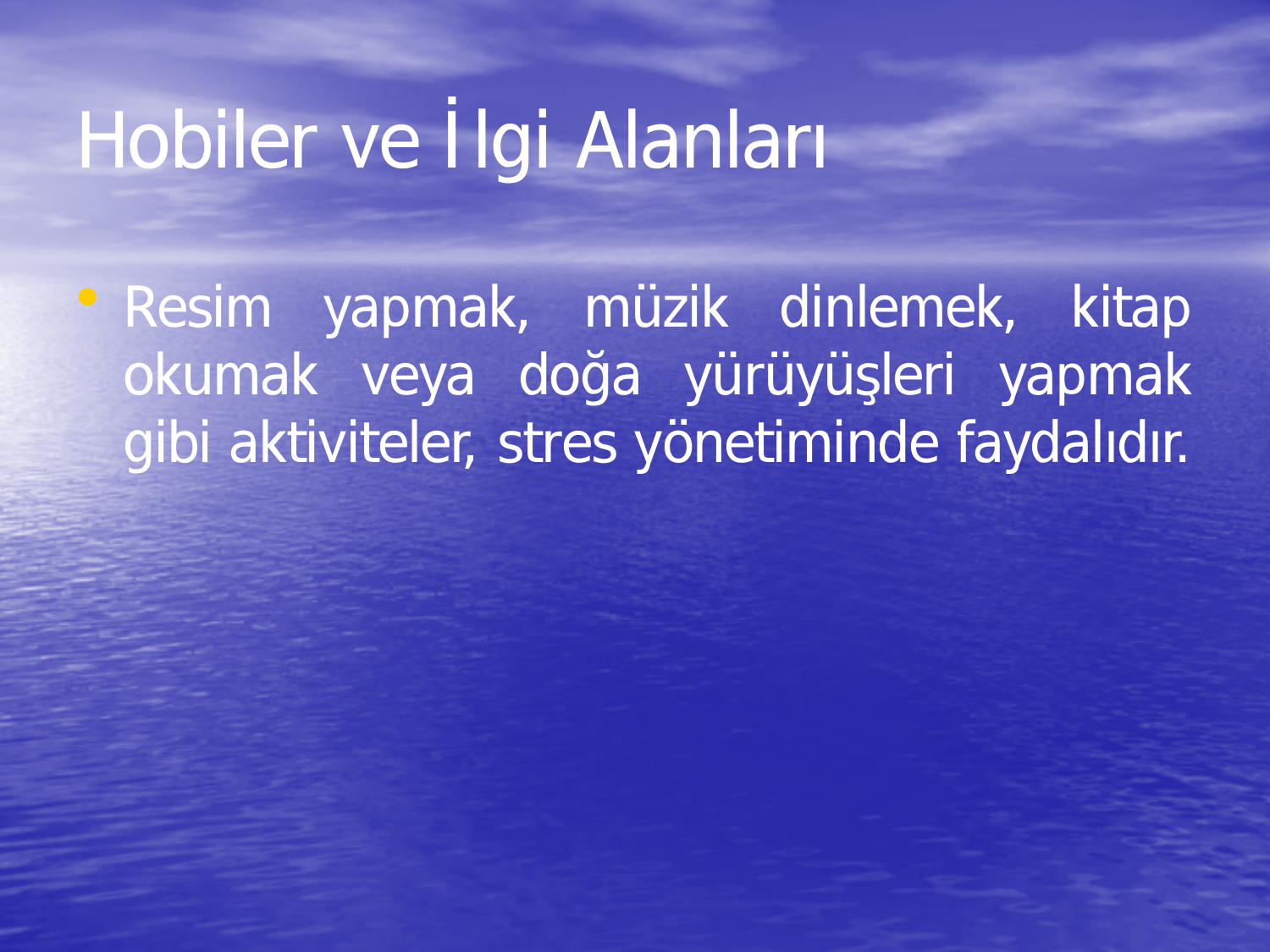

# Hobiler ve İlgi Alanları
Resim yapmak, müzik dinlemek, kitap okumak veya doğa yürüyüşleri yapmak gibi aktiviteler, stres yönetiminde faydalıdır.